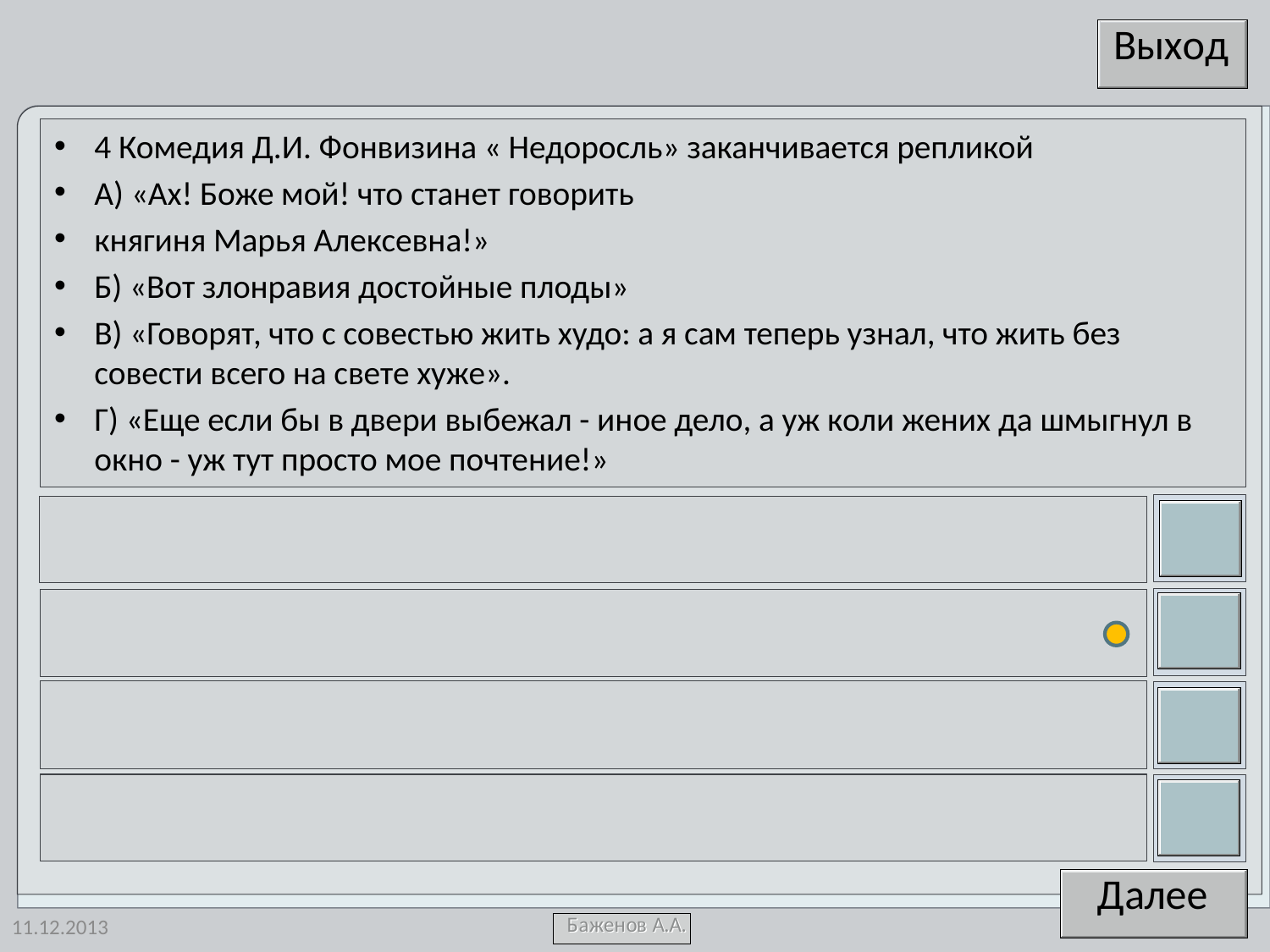

4 Комедия Д.И. Фонвизина « Недоросль» заканчивается репликой
А) «Ах! Боже мой! что станет говорить
княгиня Марья Алексевна!»
Б) «Вот злонравия достойные плоды»
В) «Говорят, что с совестью жить худо: а я сам теперь узнал, что жить без совести всего на свете хуже».
Г) «Еще если бы в двери выбежал - иное дело, а уж коли жених да шмыгнул в окно - уж тут просто мое почтение!»

11.12.2013